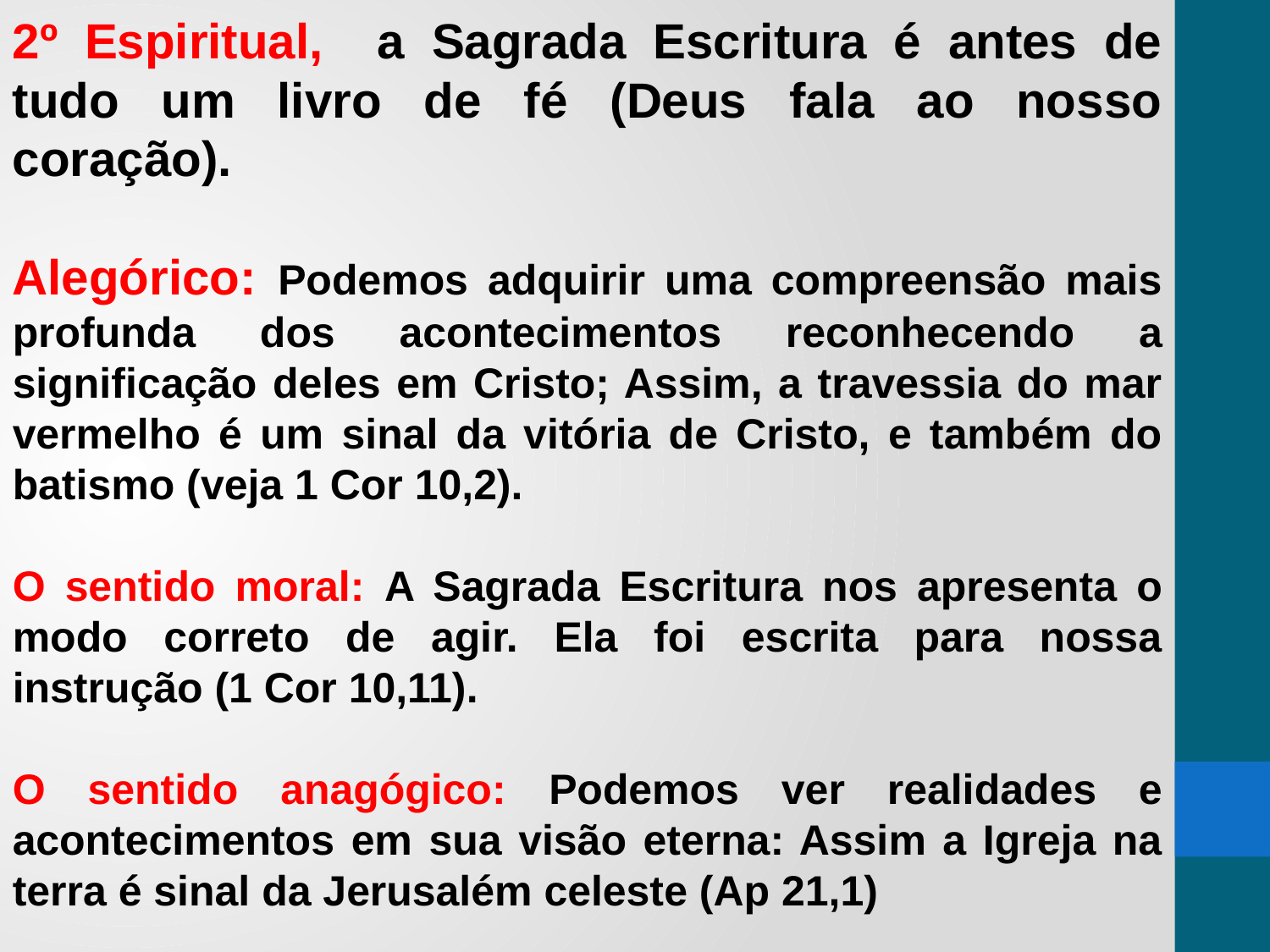

2º Espiritual,  a Sagrada Escritura é antes de tudo um livro de fé (Deus fala ao nosso coração).

Alegórico: Podemos adquirir uma compreensão mais profunda dos acontecimentos reconhecendo a significação deles em Cristo; Assim, a travessia do mar vermelho é um sinal da vitória de Cristo, e também do batismo (veja 1 Cor 10,2).

O sentido moral: A Sagrada Escritura nos apresenta o modo correto de agir. Ela foi escrita para nossa instrução (1 Cor 10,11).

O sentido anagógico: Podemos ver realidades e acontecimentos em sua visão eterna: Assim a Igreja na terra é sinal da Jerusalém celeste (Ap 21,1)